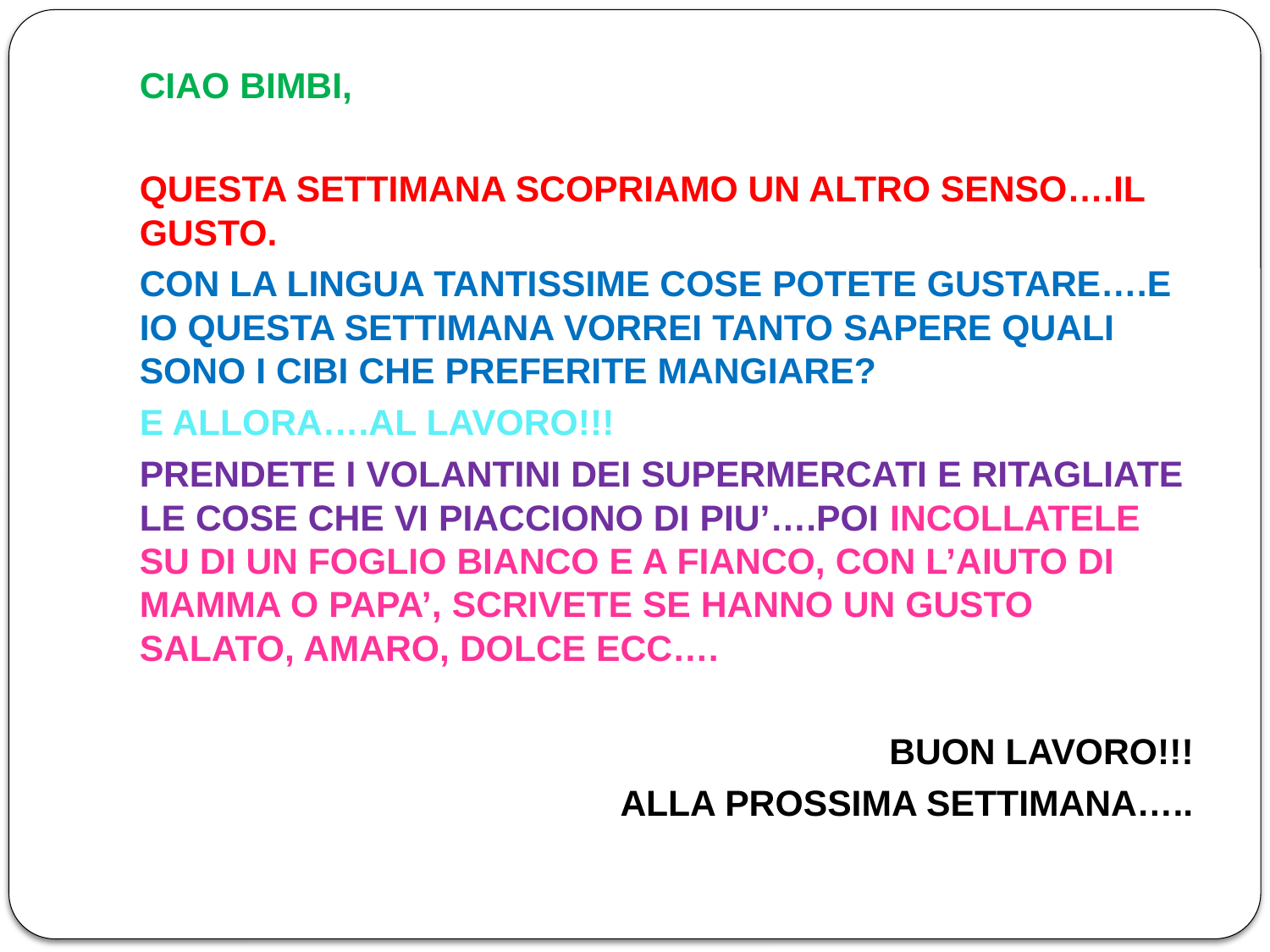

CIAO BIMBI,

QUESTA SETTIMANA SCOPRIAMO UN ALTRO SENSO….IL GUSTO.
CON LA LINGUA TANTISSIME COSE POTETE GUSTARE….E IO QUESTA SETTIMANA VORREI TANTO SAPERE QUALI SONO I CIBI CHE PREFERITE MANGIARE?
E ALLORA….AL LAVORO!!!
PRENDETE I VOLANTINI DEI SUPERMERCATI E RITAGLIATE LE COSE CHE VI PIACCIONO DI PIU’….POI INCOLLATELE SU DI UN FOGLIO BIANCO E A FIANCO, CON L’AIUTO DI MAMMA O PAPA’, SCRIVETE SE HANNO UN GUSTO SALATO, AMARO, DOLCE ECC….

                           BUON LAVORO!!!
ALLA PROSSIMA SETTIMANA…..